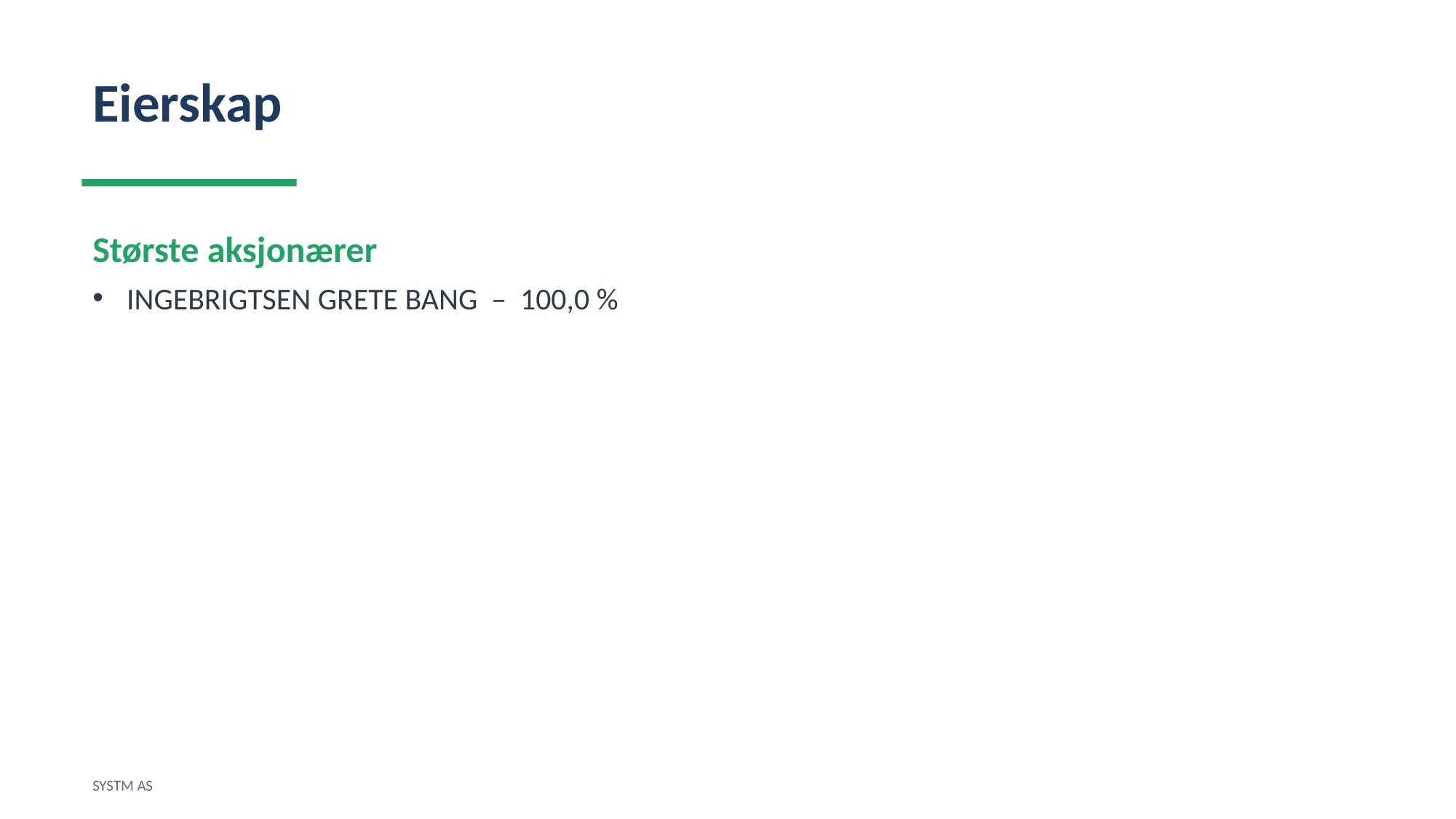

Eierskap

Største aksjonærer
INGEBRIGTSEN GRETE BANG  –  100,0 %
SYSTM AS